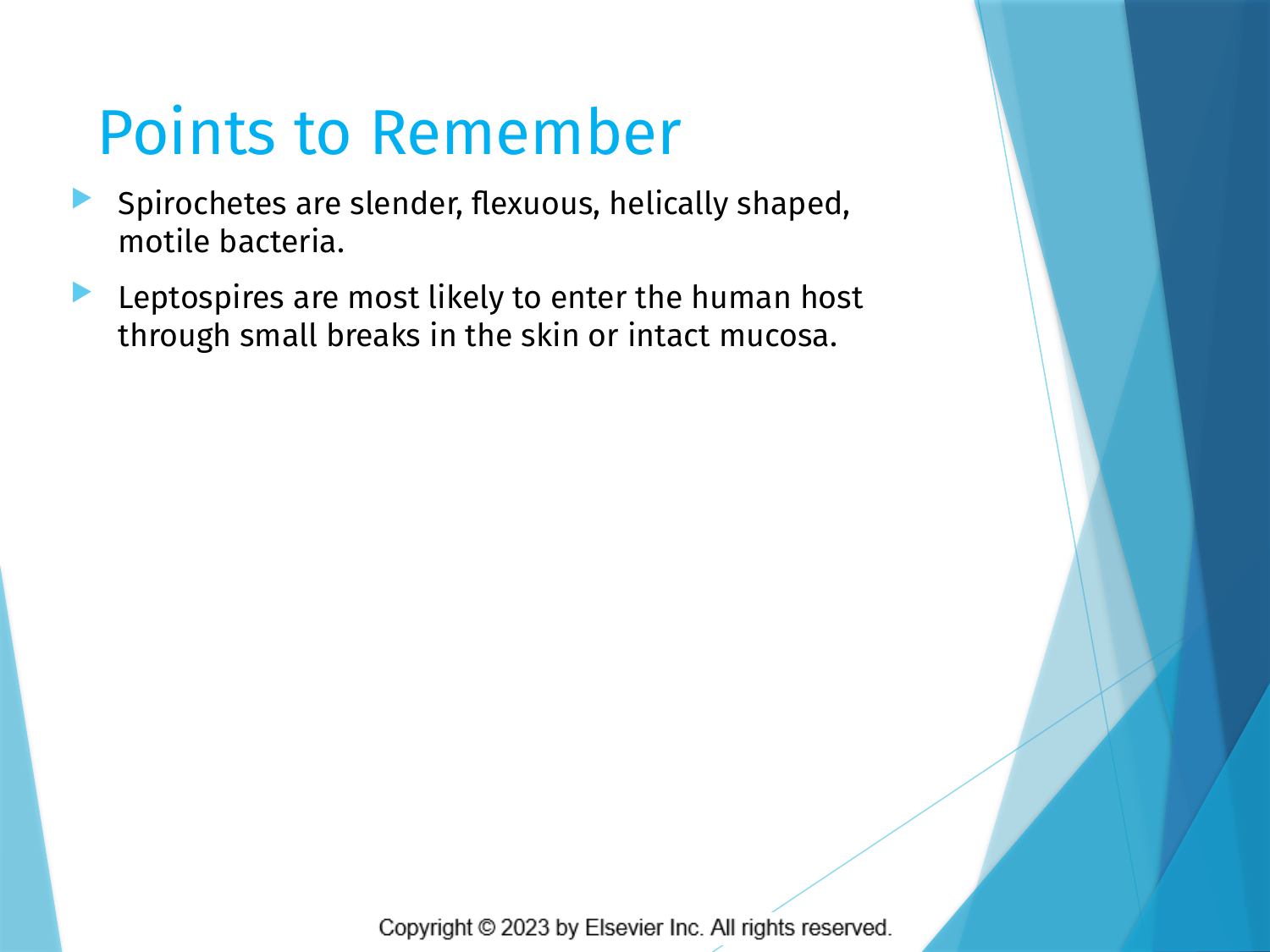

# Points to Remember
Spirochetes are slender, flexuous, helically shaped, motile bacteria.
Leptospires are most likely to enter the human host through small breaks in the skin or intact mucosa.